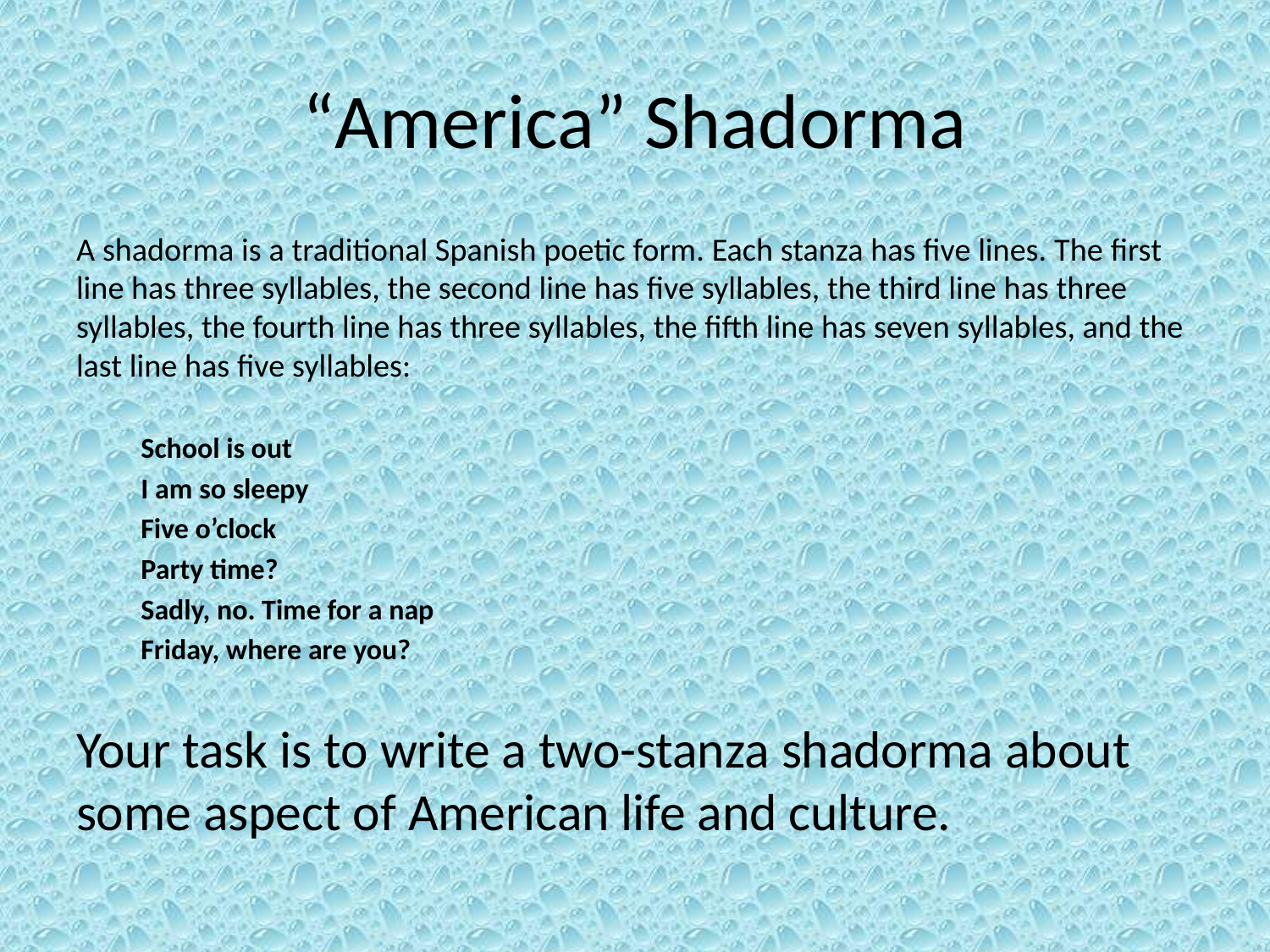

# “America” Shadorma
A shadorma is a traditional Spanish poetic form. Each stanza has five lines. The first line has three syllables, the second line has five syllables, the third line has three syllables, the fourth line has three syllables, the fifth line has seven syllables, and the last line has five syllables:

		School is out
		I am so sleepy
		Five o’clock
		Party time?
		Sadly, no. Time for a nap
		Friday, where are you?

Your task is to write a two-stanza shadorma about some aspect of American life and culture.